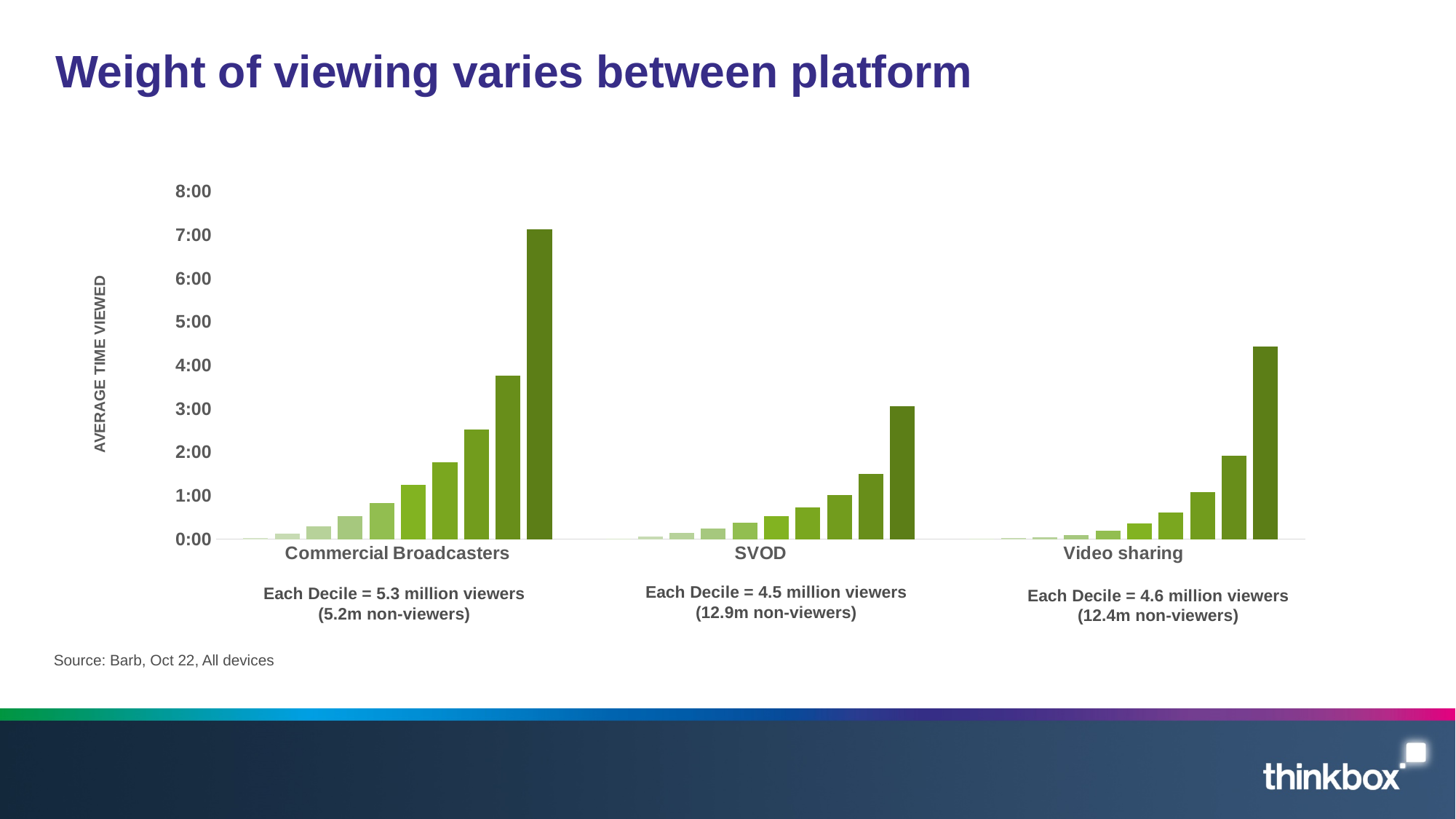

# Weight of viewing varies between platform

### Chart

| Category | lightest 10% |  |  |  |  |  |  |  |  | Heaviest 10% |
|---|---|---|---|---|---|---|---|---|---|---|
| Commercial Broadcasters | 0.0011574074074074073 | 0.005601851851851852 | 0.01230324074074074 | 0.022141203703703705 | 0.03491898148148148 | 0.051898148148148145 | 0.0737037037037037 | 0.10483796296296295 | 0.1564699074074074 | 0.2975115740740741 |
| SVOD | 0.0005092592592592592 | 0.002835648148148148 | 0.0060648148148148145 | 0.010439814814814813 | 0.015520833333333333 | 0.021782407407407407 | 0.03074074074074074 | 0.04238425925925926 | 0.062372685185185184 | 0.12775462962962963 |
| Video sharing | 0.00023148148148148146 | 0.0008796296296296296 | 0.001990740740740741 | 0.004050925925925926 | 0.007893518518518518 | 0.01476851851851852 | 0.025590277777777778 | 0.04491898148148148 | 0.07996527777777777 | 0.18488425925925925 |
AVERAGE TIME VIEWED
Each Decile = 4.5 million viewers
(12.9m non-viewers)
Each Decile = 5.3 million viewers
(5.2m non-viewers)
Each Decile = 4.6 million viewers
(12.4m non-viewers)
Source: Barb, Oct 22, All devices